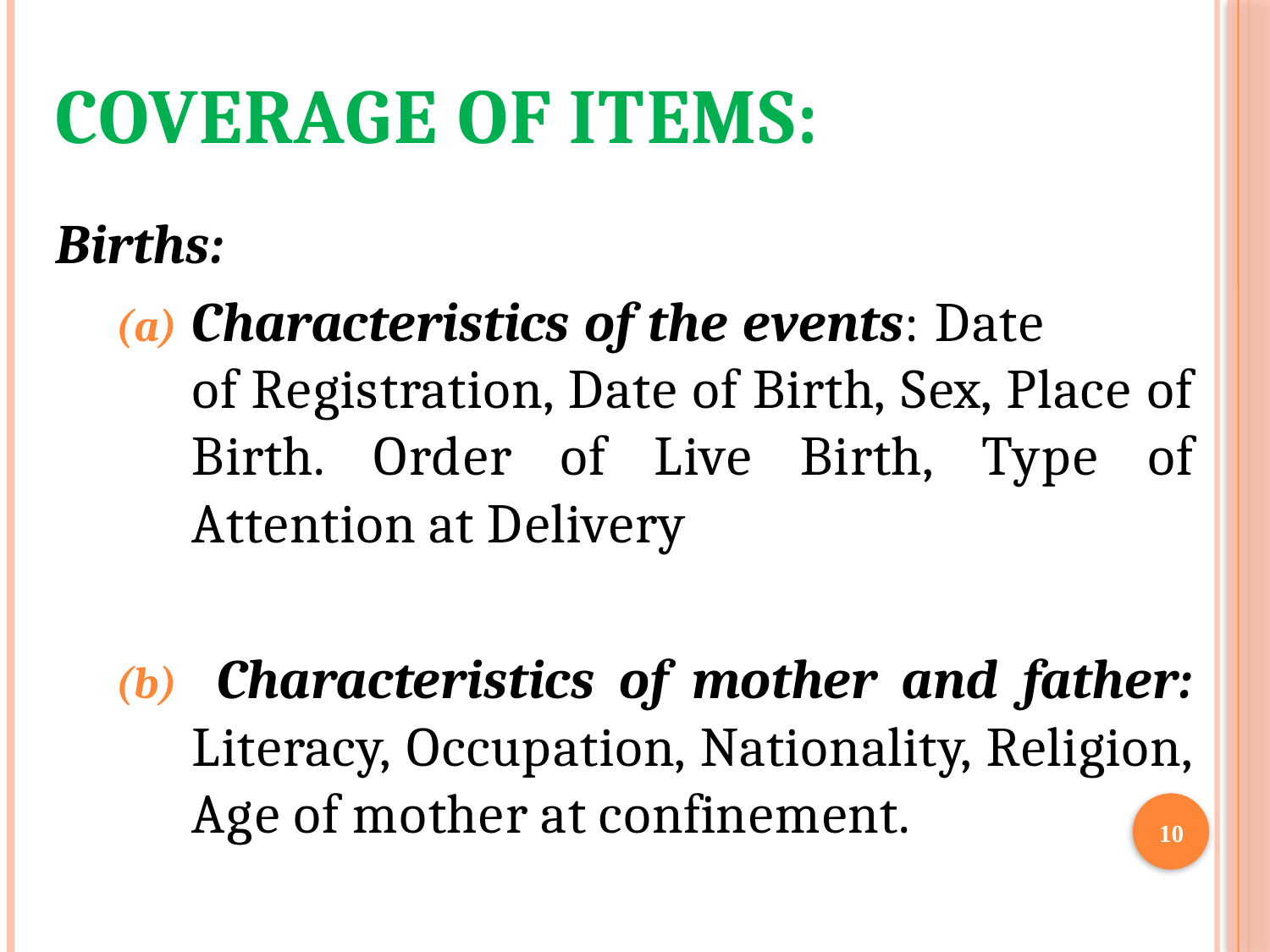

Coverage of items:
Births:
Characteristics of the events: Date           of Registration, Date of Birth, Sex, Place of Birth. Order of Live Birth, Type of Attention at Delivery

 Characteristics of mother and father: Literacy, Occupation, Nationality, Religion, Age of mother at confinement.

10